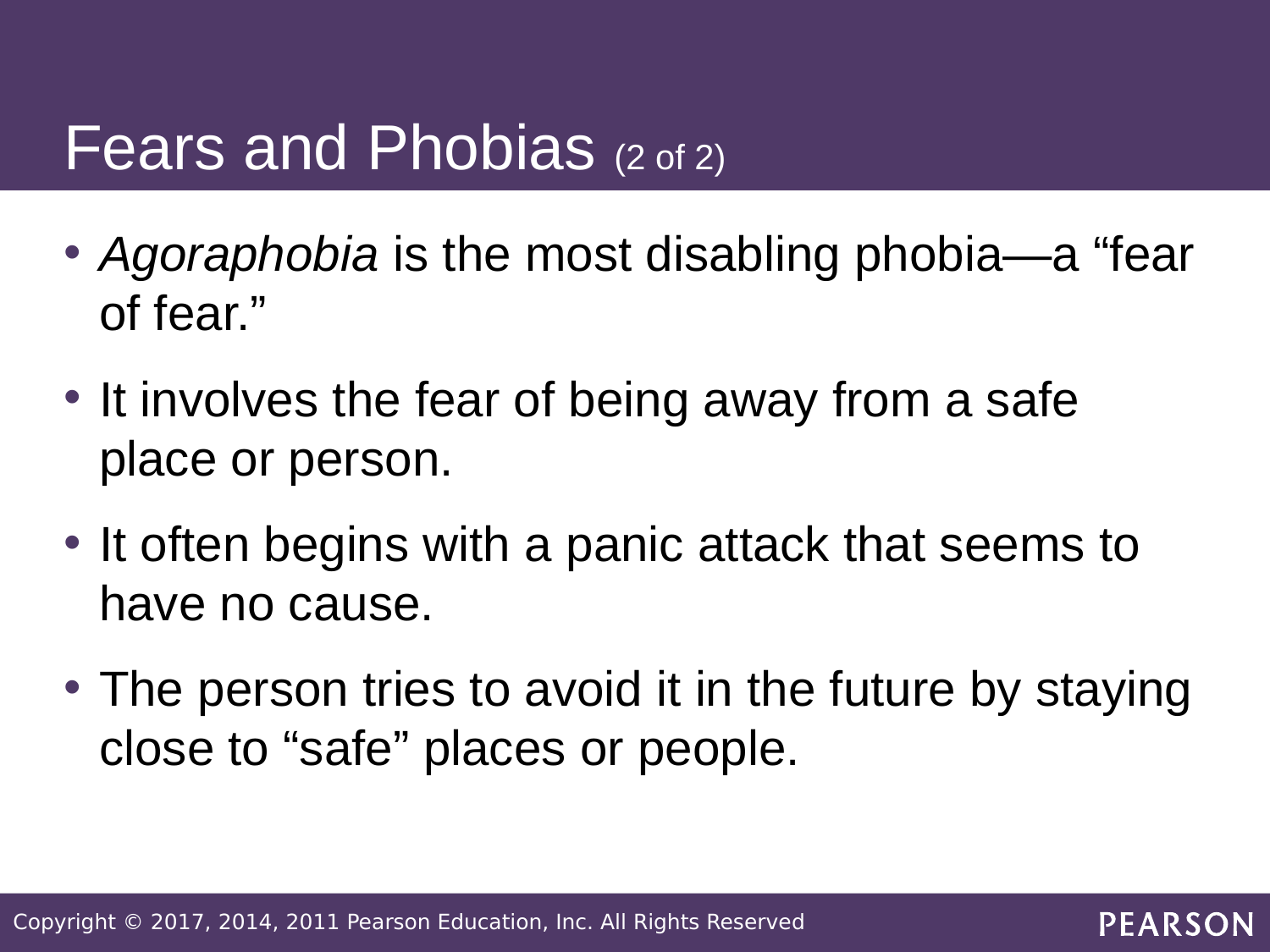

# Fears and Phobias (2 of 2)
Agoraphobia is the most disabling phobia—a “fear of fear.”
It involves the fear of being away from a safe place or person.
It often begins with a panic attack that seems to have no cause.
The person tries to avoid it in the future by staying close to “safe” places or people.